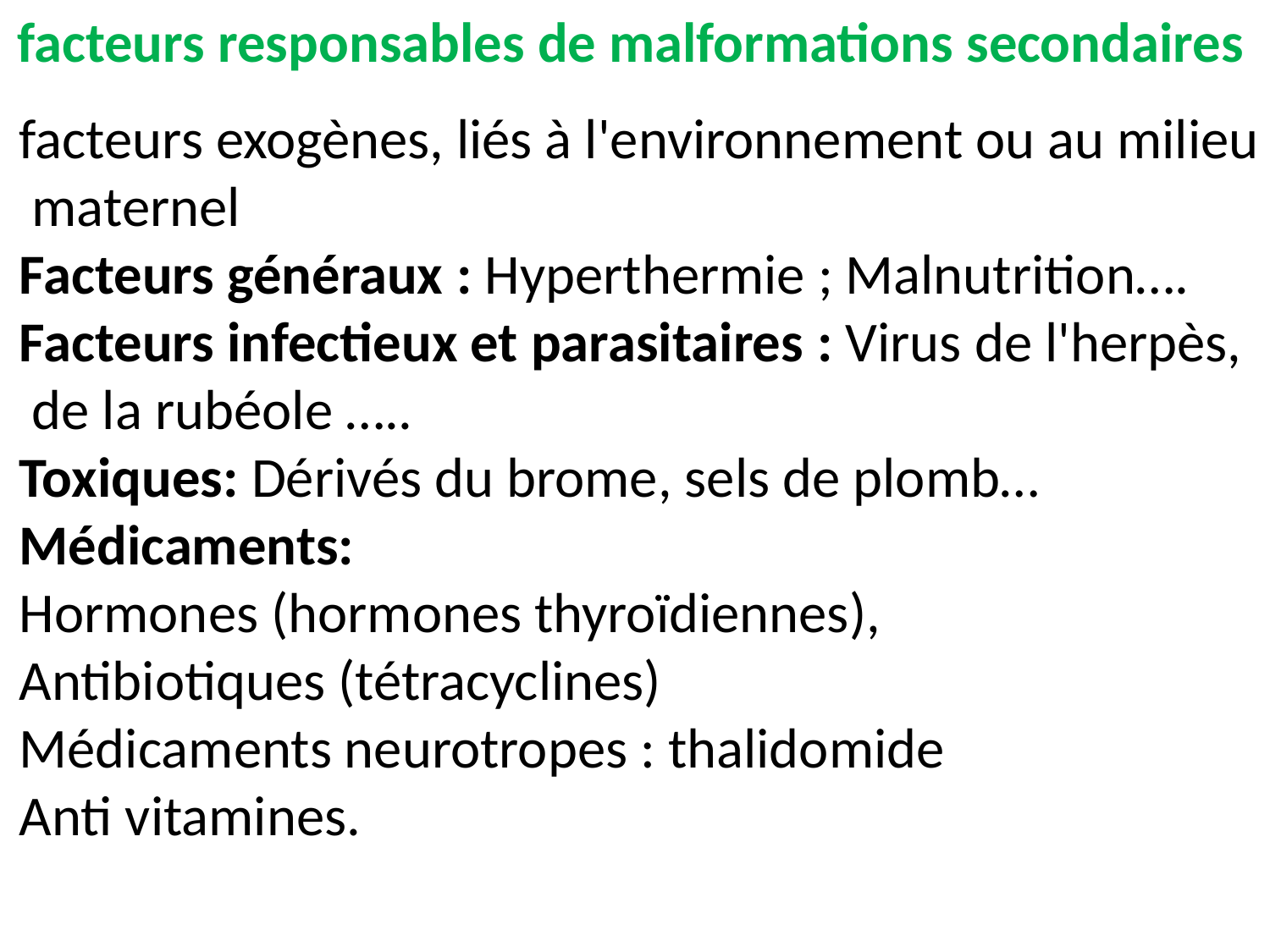

facteurs responsables de malformations secondaires

facteurs exogènes, liés à l'environnement ou au milieu
 maternel
Facteurs généraux : Hyperthermie ; Malnutrition….
Facteurs infectieux et parasitaires : Virus de l'herpès,
 de la rubéole …..
Toxiques: Dérivés du brome, sels de plomb…
Médicaments:
Hormones (hormones thyroïdiennes),
Antibiotiques (tétracyclines)
Médicaments neurotropes : thalidomide
Anti vitamines.